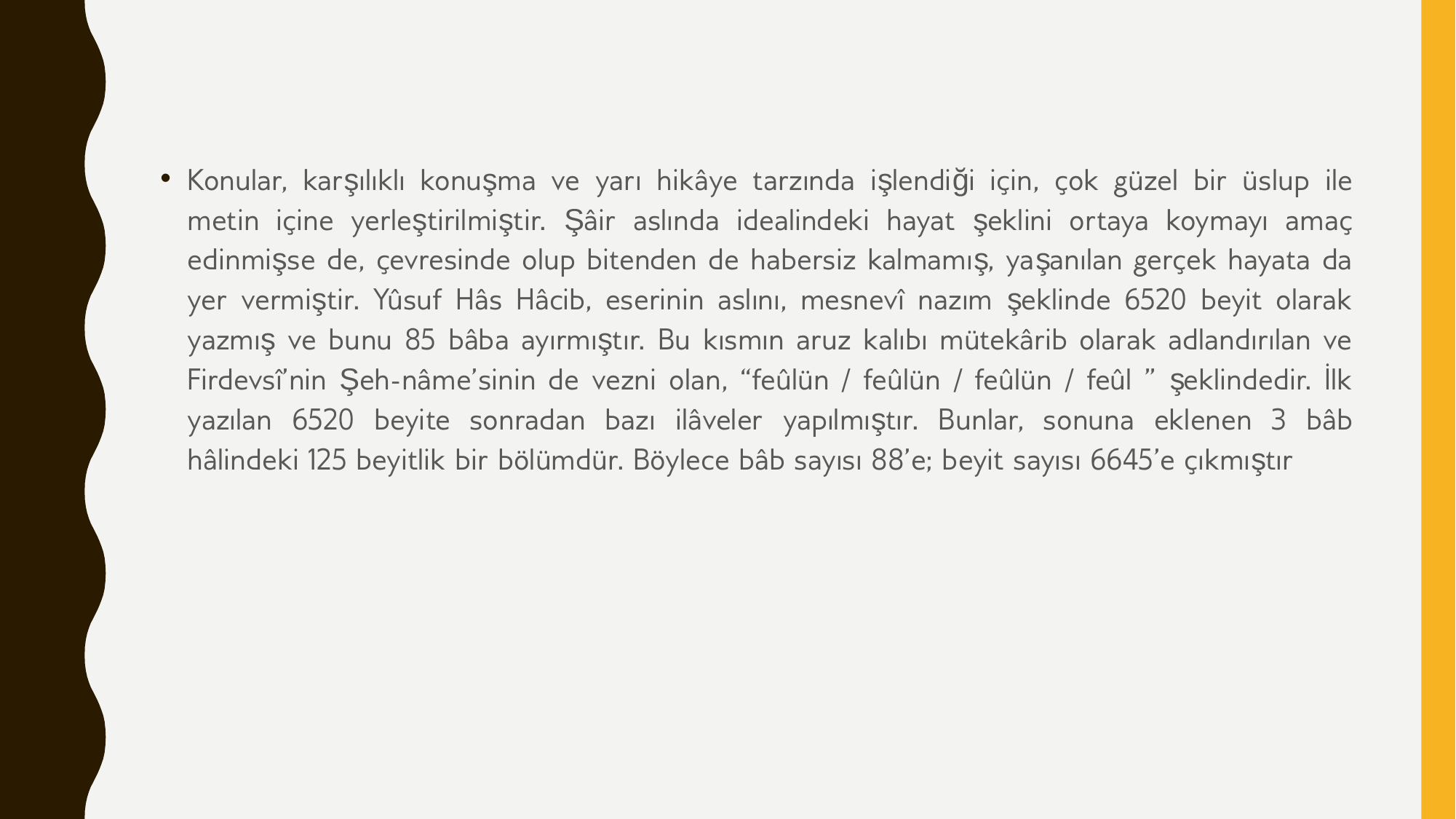

Konular, karşılıklı konuşma ve yarı hikâye tarzında işlendiği için, çok güzel bir üslup ile metin içine yerleştirilmiştir. Şâir aslında idealindeki hayat şeklini ortaya koymayı amaç edinmişse de, çevresinde olup bitenden de habersiz kalmamış, yaşanılan gerçek hayata da yer vermiştir. Yûsuf Hâs Hâcib, eserinin aslını, mesnevî nazım şeklinde 6520 beyit olarak yazmış ve bunu 85 bâba ayırmıştır. Bu kısmın aruz kalıbı mütekârib olarak adlandırılan ve Firdevsî’nin Şeh-nâme’sinin de vezni olan, “feûlün / feûlün / feûlün / feûl ” şeklindedir. İlk yazılan 6520 beyite sonradan bazı ilâveler yapılmıştır. Bunlar, sonuna eklenen 3 bâb hâlindeki 125 beyitlik bir bölümdür. Böylece bâb sayısı 88’e; beyit sayısı 6645’e çıkmıştır